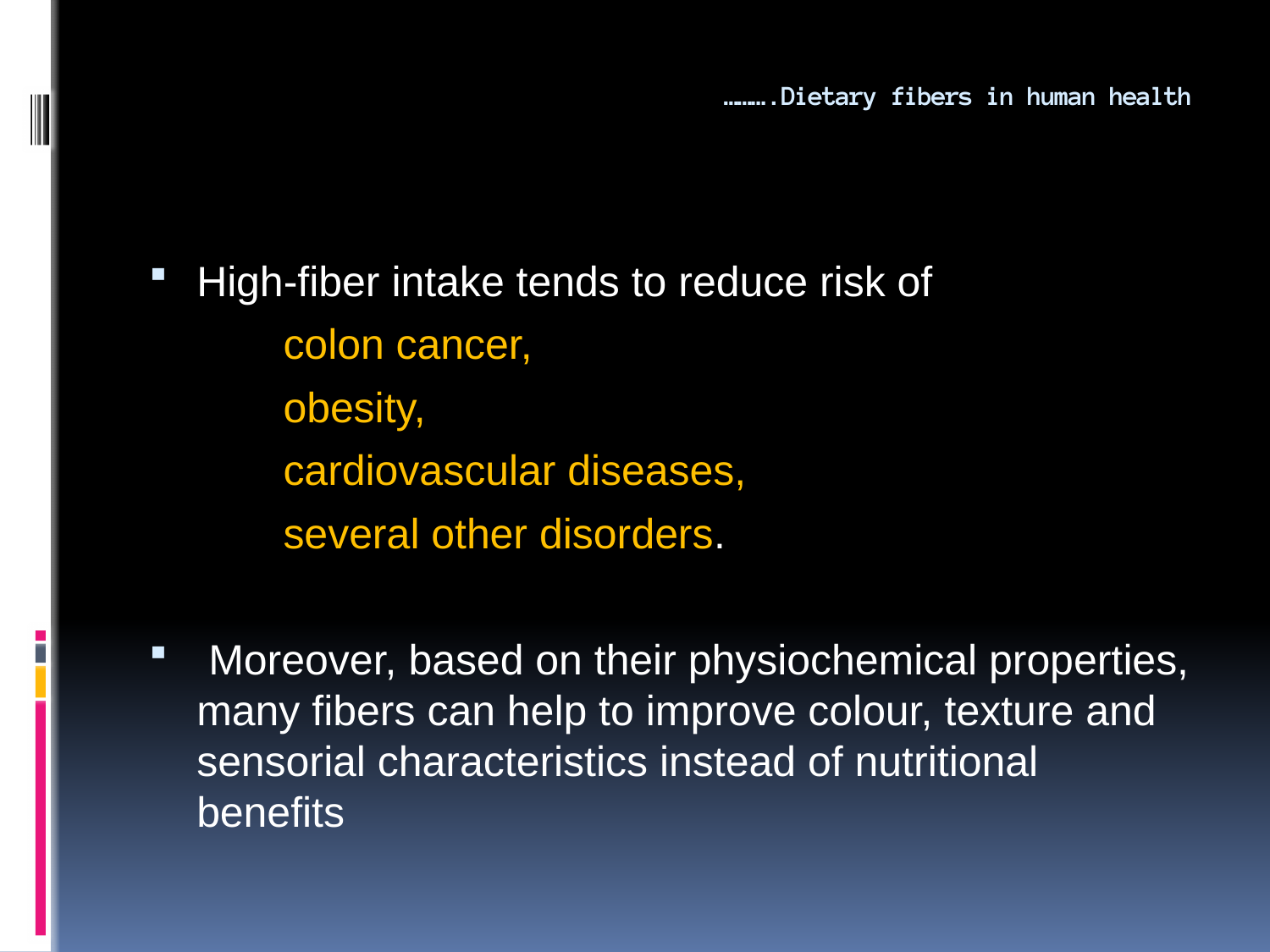

# ……….Dietary fibers in human health
High-fiber intake tends to reduce risk of
colon cancer,
obesity,
cardiovascular diseases,
several other disorders.

 Moreover, based on their physiochemical properties, many fibers can help to improve colour, texture and sensorial characteristics instead of nutritional benefits